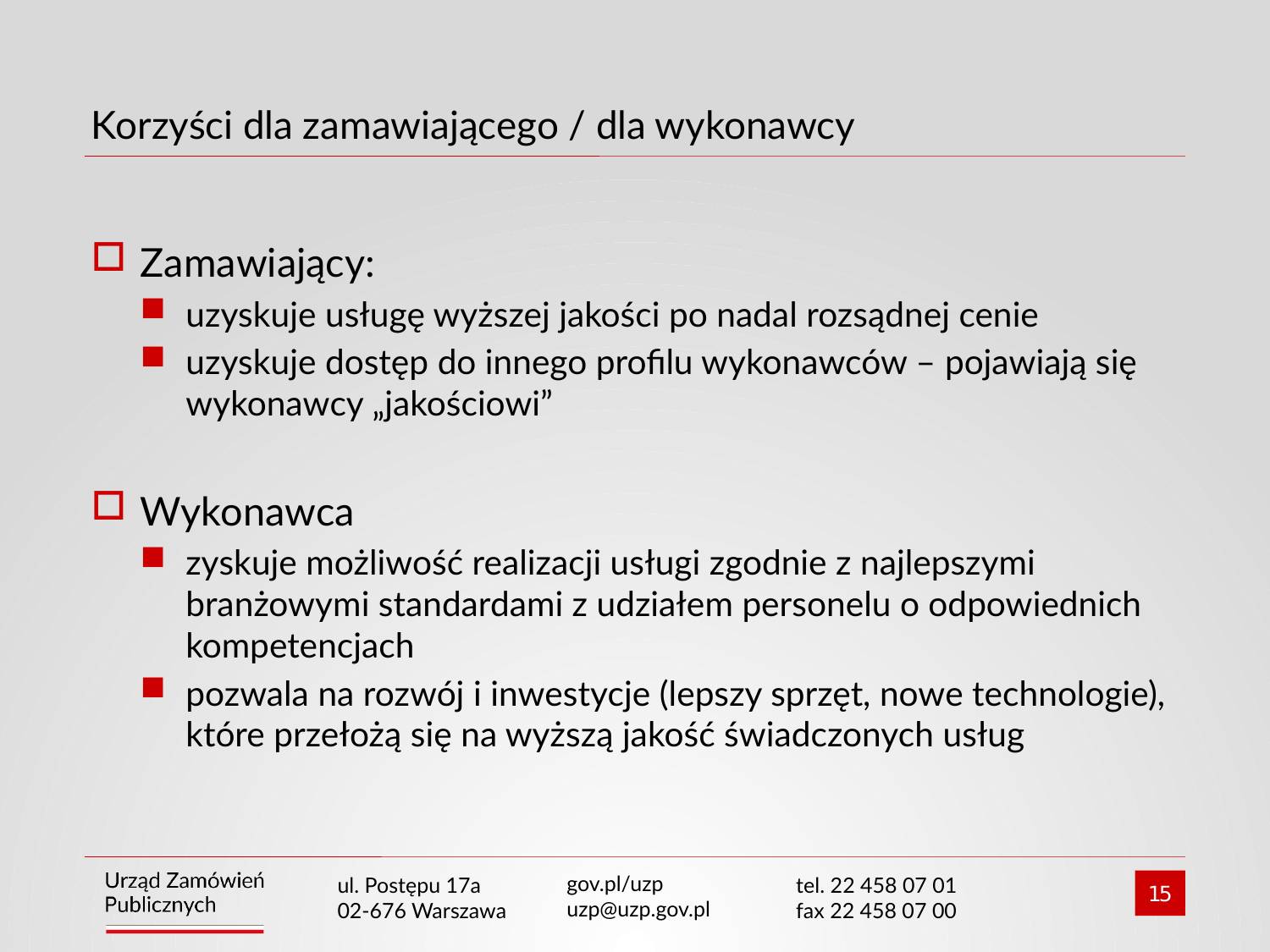

# Korzyści dla zamawiającego / dla wykonawcy

Zamawiający:
uzyskuje usługę wyższej jakości po nadal rozsądnej cenie
uzyskuje dostęp do innego profilu wykonawców – pojawiają się wykonawcy „jakościowi”

Wykonawca
zyskuje możliwość realizacji usługi zgodnie z najlepszymi branżowymi standardami z udziałem personelu o odpowiednich kompetencjach
pozwala na rozwój i inwestycje (lepszy sprzęt, nowe technologie), które przełożą się na wyższą jakość świadczonych usług